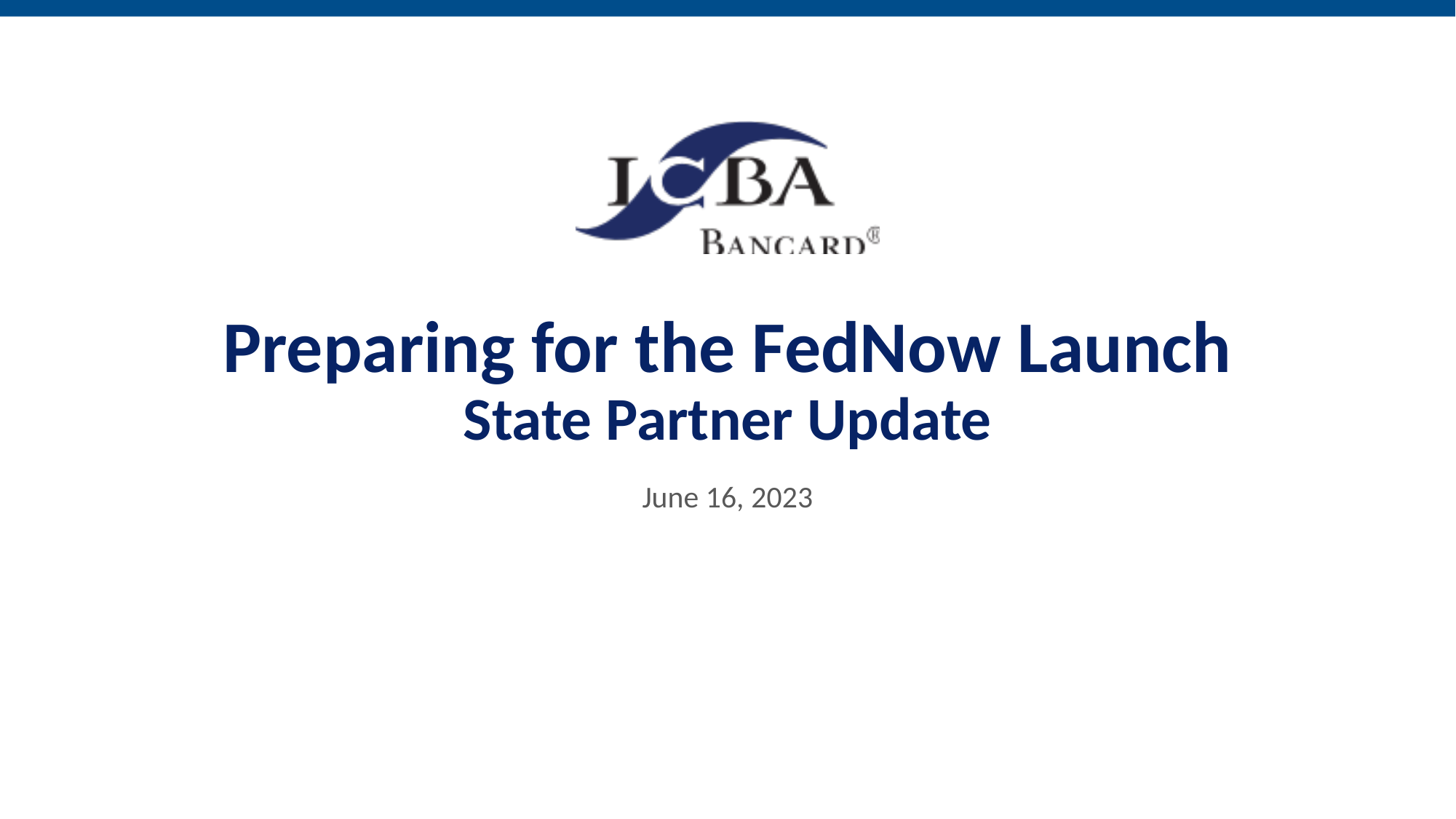

# Preparing for the FedNow Launch State Partner Update
June 16, 2023